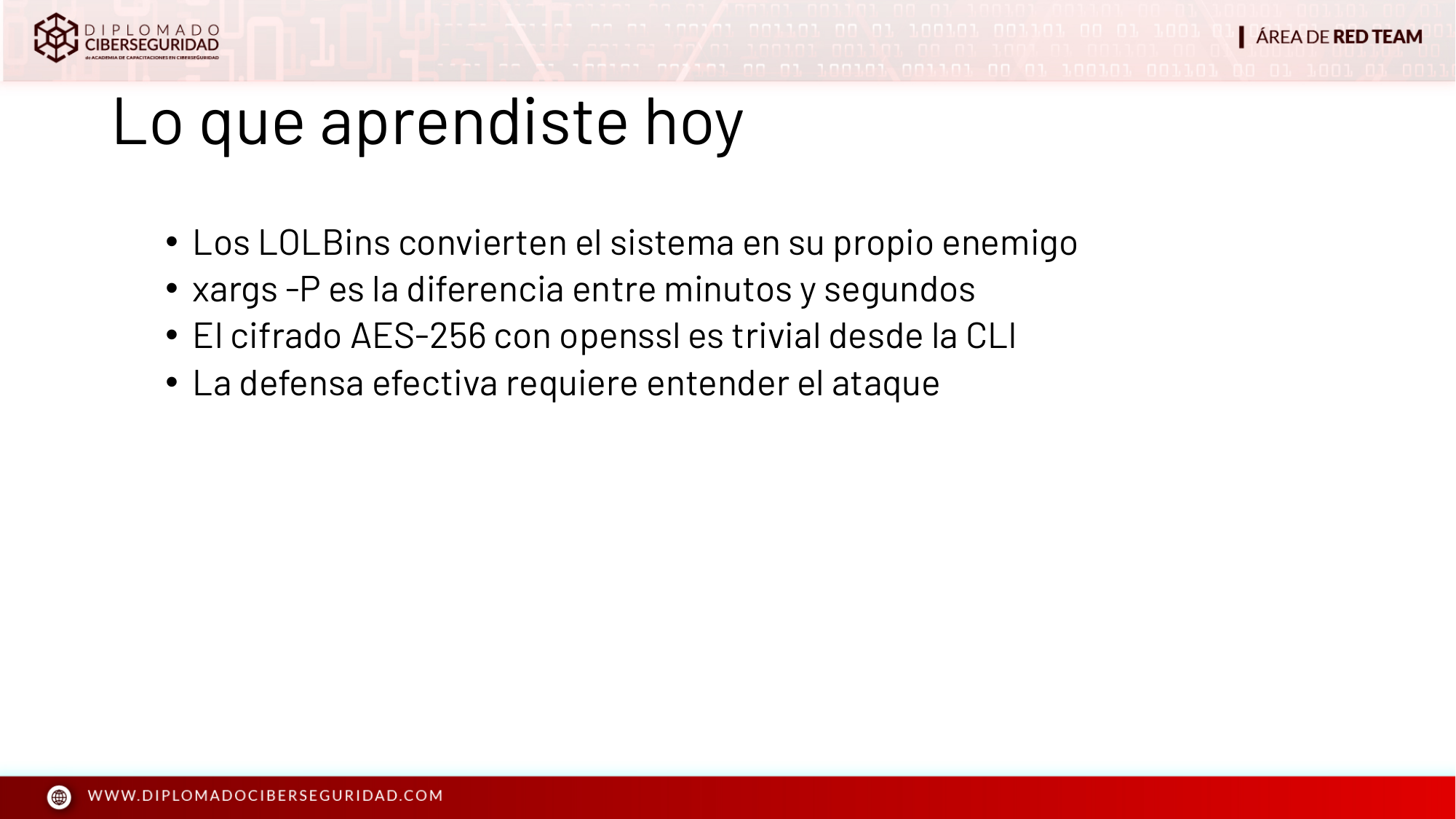

# Lo que aprendiste hoy
Los LOLBins convierten el sistema en su propio enemigo
xargs -P es la diferencia entre minutos y segundos
El cifrado AES-256 con openssl es trivial desde la CLI
La defensa efectiva requiere entender el ataque